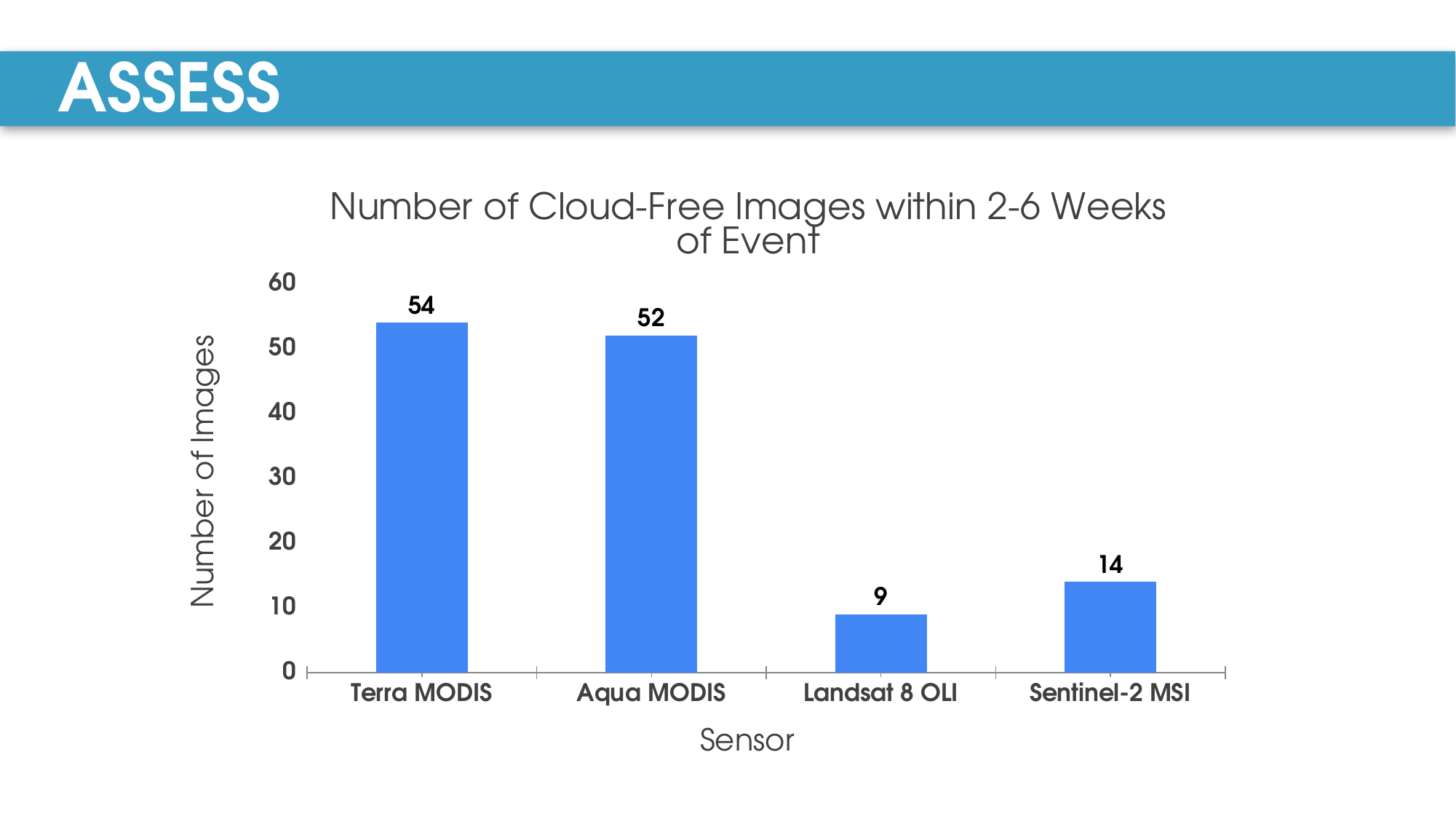

# ASSESS

### Chart: Number of Cloud-Free Images within 2-6 Weeks of Event

| Category | Number of Images |
|---|---|
| Terra MODIS | 54.0 |
| Aqua MODIS | 52.0 |
| Landsat 8 OLI | 9.0 |
| Sentinel-2 MSI | 14.0 |